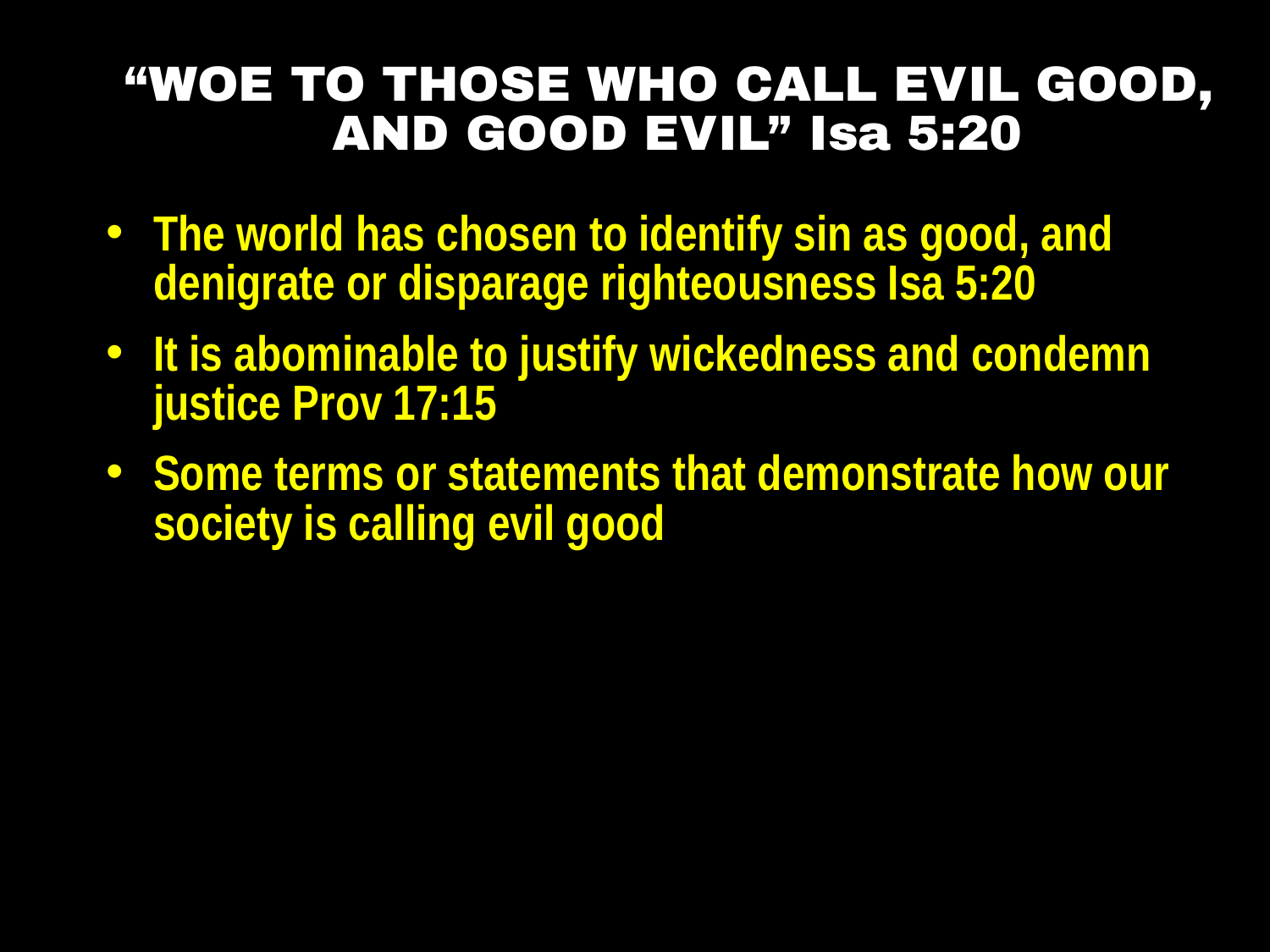

# “WOE TO THOSE WHO CALL EVIL GOOD, AND GOOD EVIL” Isa 5:20
The world has chosen to identify sin as good, and denigrate or disparage righteousness Isa 5:20
It is abominable to justify wickedness and condemn justice Prov 17:15
Some terms or statements that demonstrate how our society is calling evil good